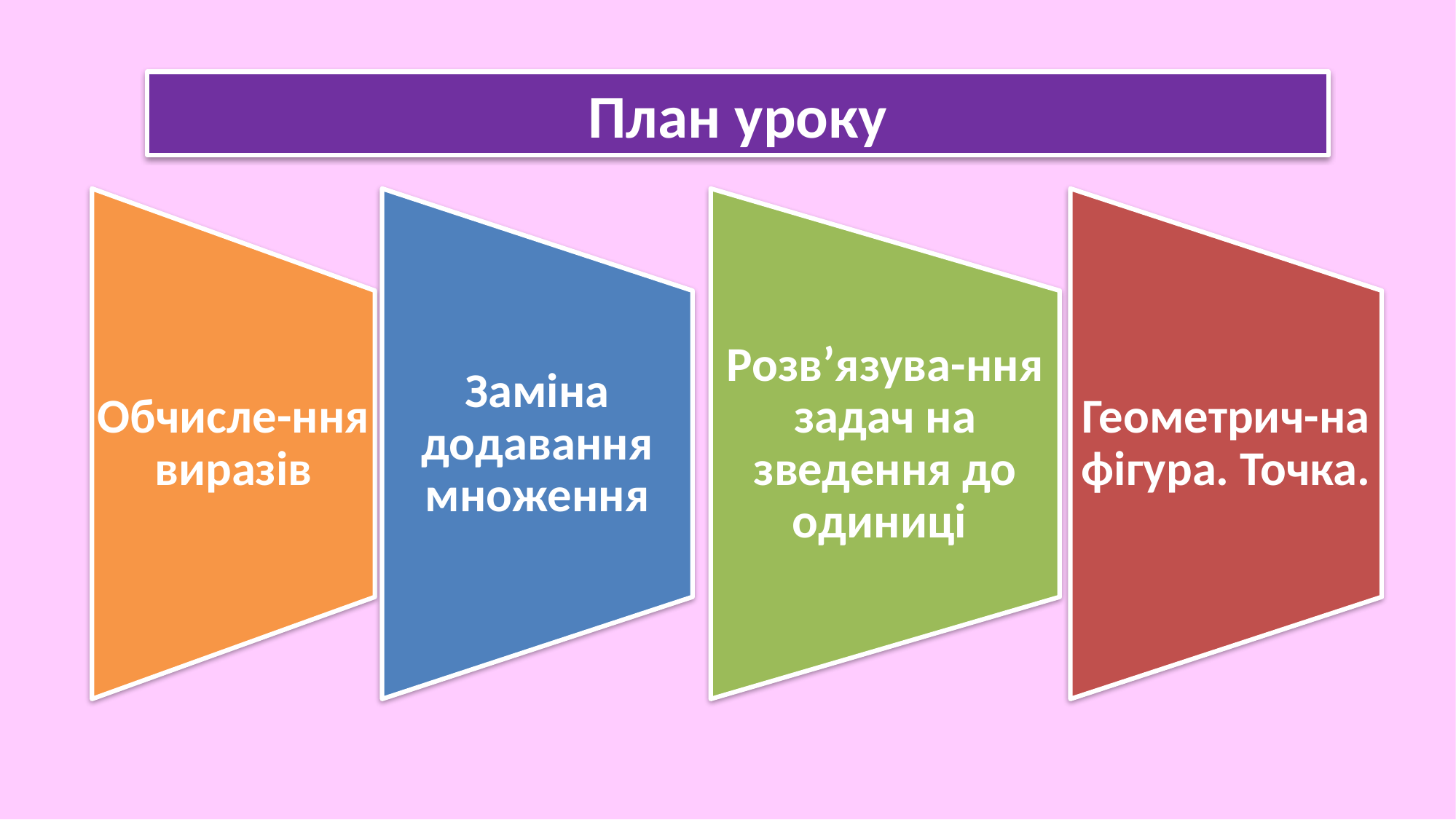

План уроку
Обчисле-ння виразів
Геометрич-на фігура. Точка.
Розв’язува-ння задач на зведення до одиниці
Заміна додавання множення